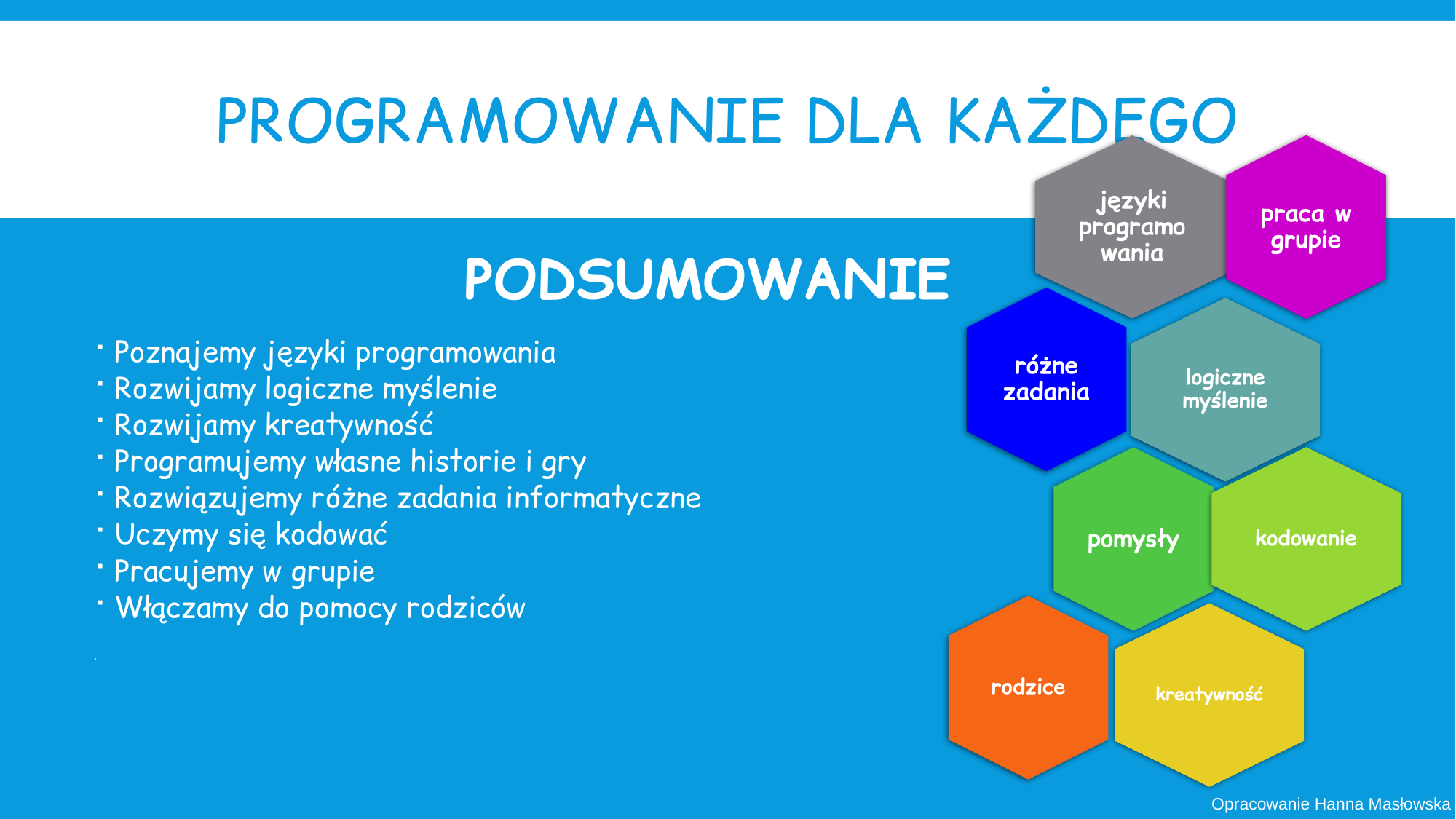

# Programowanie dla każdego
języki programowania
praca w grupie
logiczne myślenie
różne zadania
pomysły
kodowanie
kreatywność
rodzice
PODSUMOWANIE
Poznajemy języki programowania
Rozwijamy logiczne myślenie
Rozwijamy kreatywność
Programujemy własne historie i gry
Rozwiązujemy różne zadania informatyczne
Uczymy się kodować
Pracujemy w grupie
Włączamy do pomocy rodziców

Opracowanie Hanna Masłowska